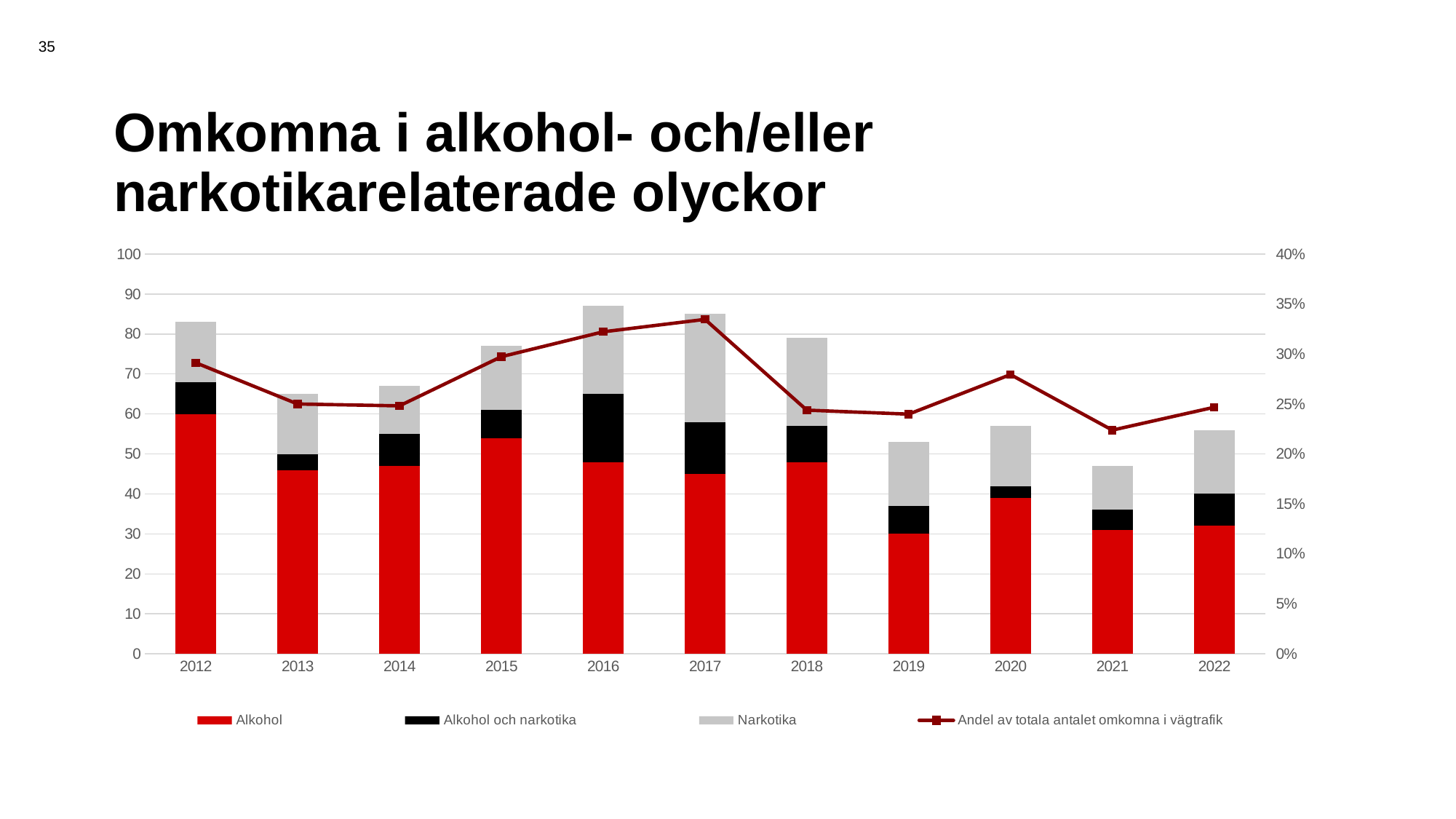

35

# Omkomna i alkohol- och/eller narkotikarelaterade olyckor

### Chart

| Category | Alkohol | Alkohol och narkotika | Narkotika | Andel av totala antalet omkomna i vägtrafik |
|---|---|---|---|---|
| 2012 | 60.0 | 8.0 | 15.0 | 0.2912280701754386 |
| 2013 | 46.0 | 4.0 | 15.0 | 0.25 |
| 2014 | 47.0 | 8.0 | 12.0 | 0.24814814814814815 |
| 2015 | 54.0 | 7.0 | 16.0 | 0.2972972972972973 |
| 2016 | 48.0 | 17.0 | 22.0 | 0.32222222222222224 |
| 2017 | 45.0 | 13.0 | 27.0 | 0.3346456692913386 |
| 2018 | 48.0 | 9.0 | 22.0 | 0.24382716049382716 |
| 2019 | 30.0 | 7.0 | 16.0 | 0.2398190045248869 |
| 2020 | 39.0 | 3.0 | 15.0 | 0.27941176470588236 |
| 2021 | 31.0 | 5.0 | 11.0 | 0.22380952380952382 |
| 2022 | 32.0 | 8.0 | 16.0 | 0.24669603524229075 |